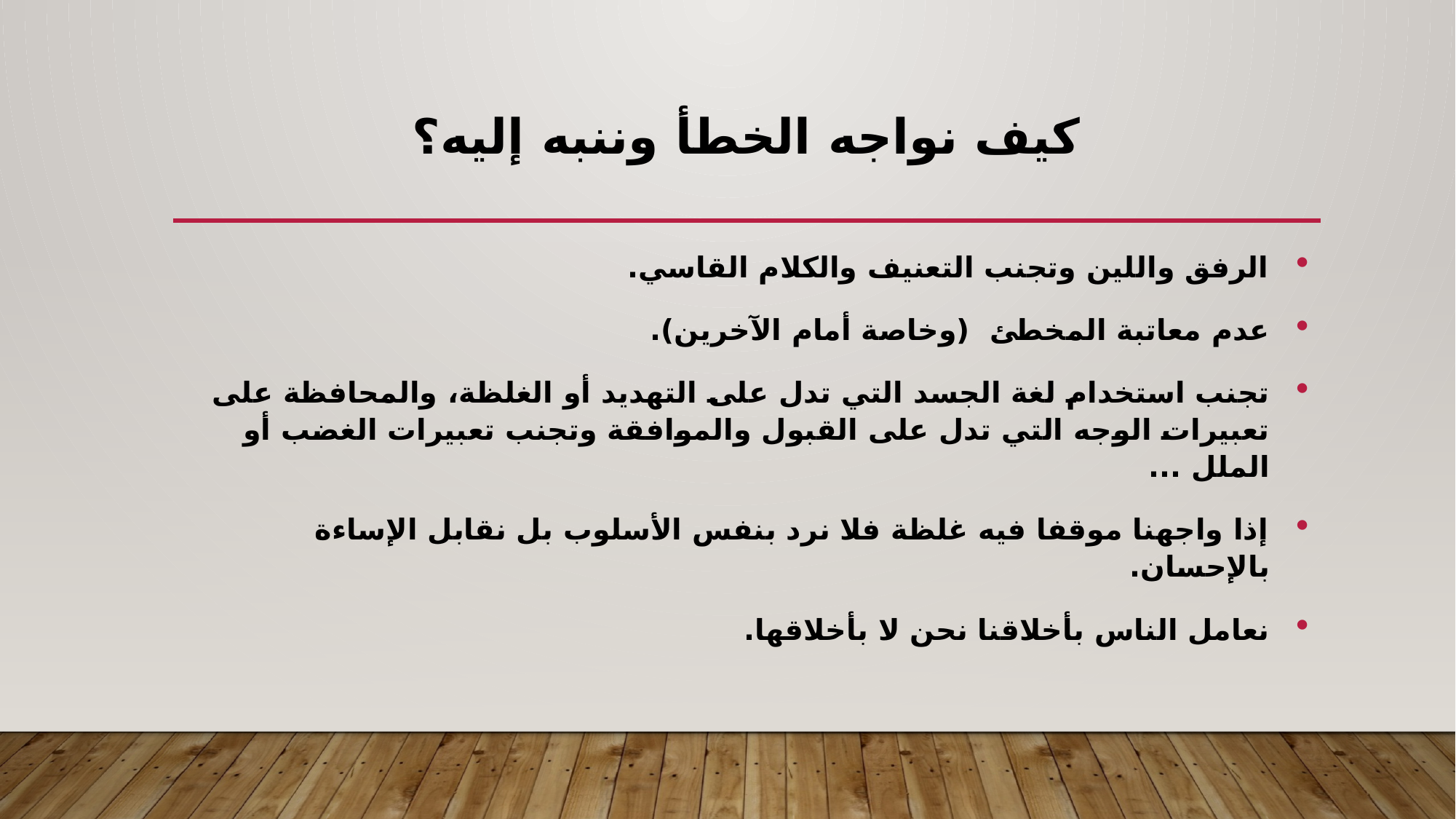

# كيف نواجه الخطأ وننبه إليه؟
الرفق واللين وتجنب التعنيف والكلام القاسي.
عدم معاتبة المخطئ  (وخاصة أمام الآخرين).
تجنب استخدام لغة الجسد التي تدل على التهديد أو الغلظة، والمحافظة على تعبيرات الوجه التي تدل على القبول والموافقة وتجنب تعبيرات الغضب أو الملل ...
إذا واجهنا موقفا فيه غلظة فلا نرد بنفس الأسلوب بل نقابل الإساءة بالإحسان.
نعامل الناس بأخلاقنا نحن لا بأخلاقها.